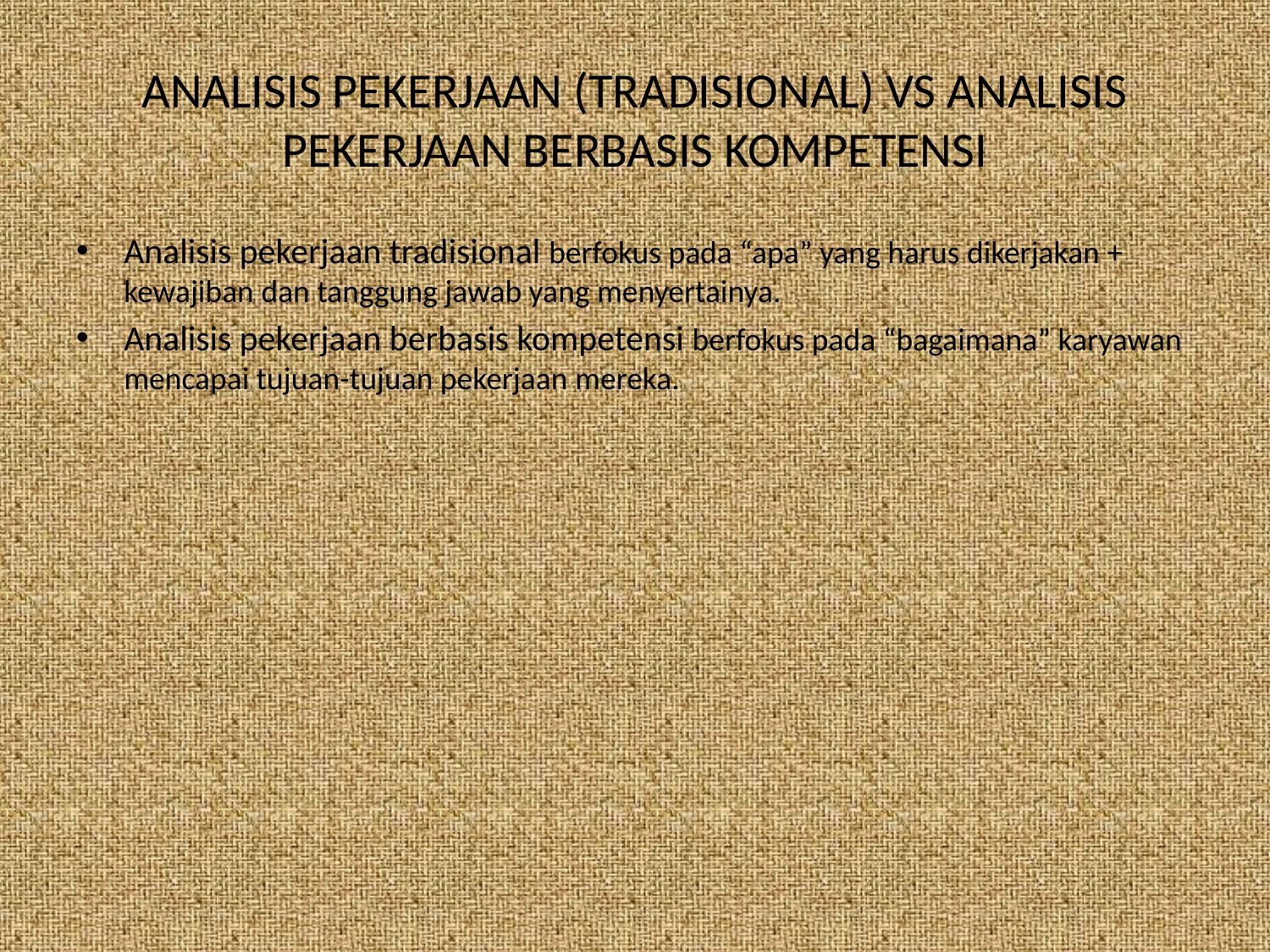

# ANALISIS PEKERJAAN (TRADISIONAL) VS ANALISIS PEKERJAAN BERBASIS KOMPETENSI
Analisis pekerjaan tradisional berfokus pada “apa” yang harus dikerjakan + kewajiban dan tanggung jawab yang menyertainya.
Analisis pekerjaan berbasis kompetensi berfokus pada “bagaimana” karyawan mencapai tujuan-tujuan pekerjaan mereka.